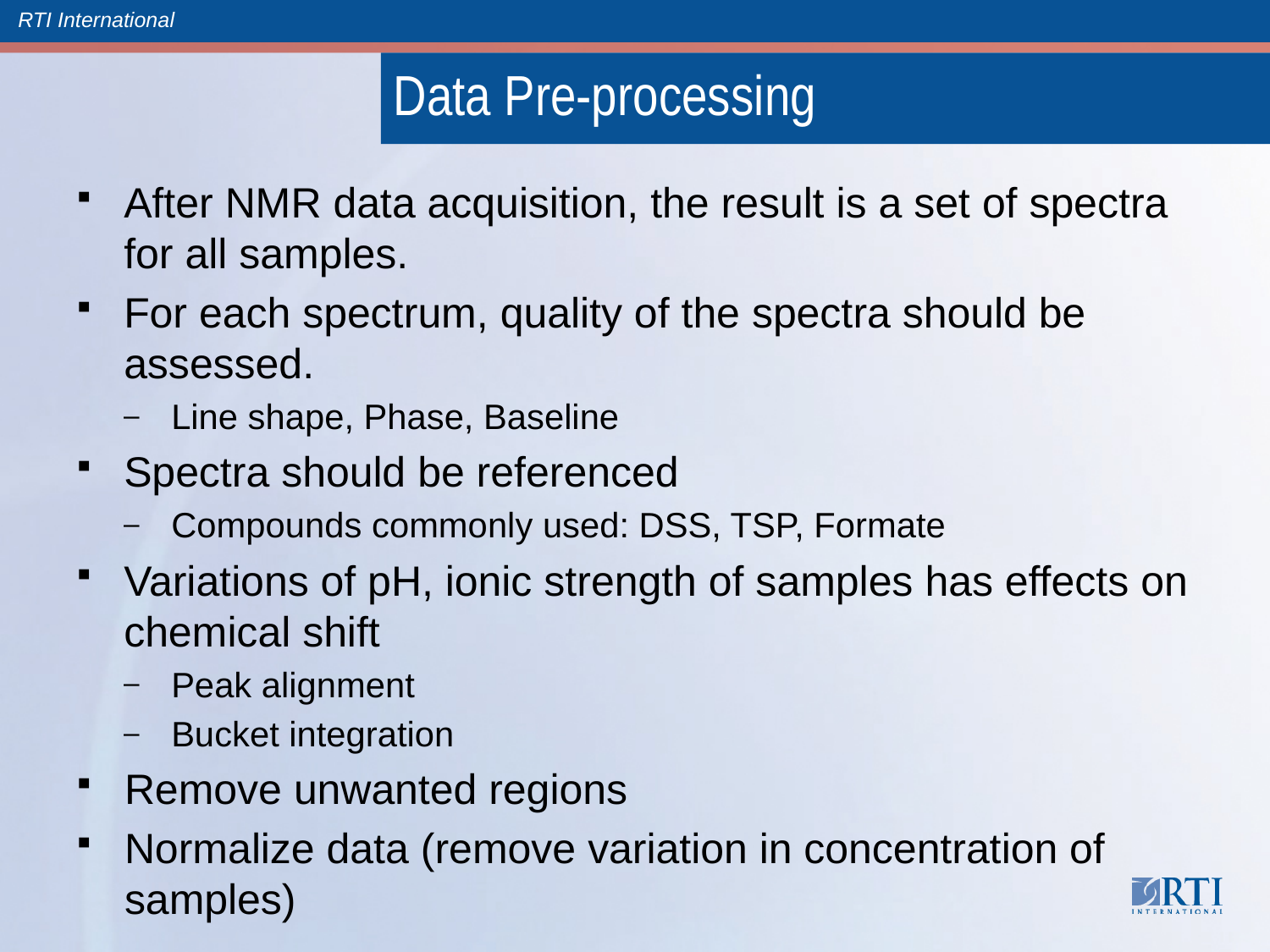

Data Pre-processing
After NMR data acquisition, the result is a set of spectra for all samples.
For each spectrum, quality of the spectra should be assessed.
Line shape, Phase, Baseline
Spectra should be referenced
Compounds commonly used: DSS, TSP, Formate
Variations of pH, ionic strength of samples has effects on chemical shift
Peak alignment
Bucket integration
Remove unwanted regions
Normalize data (remove variation in concentration of samples)